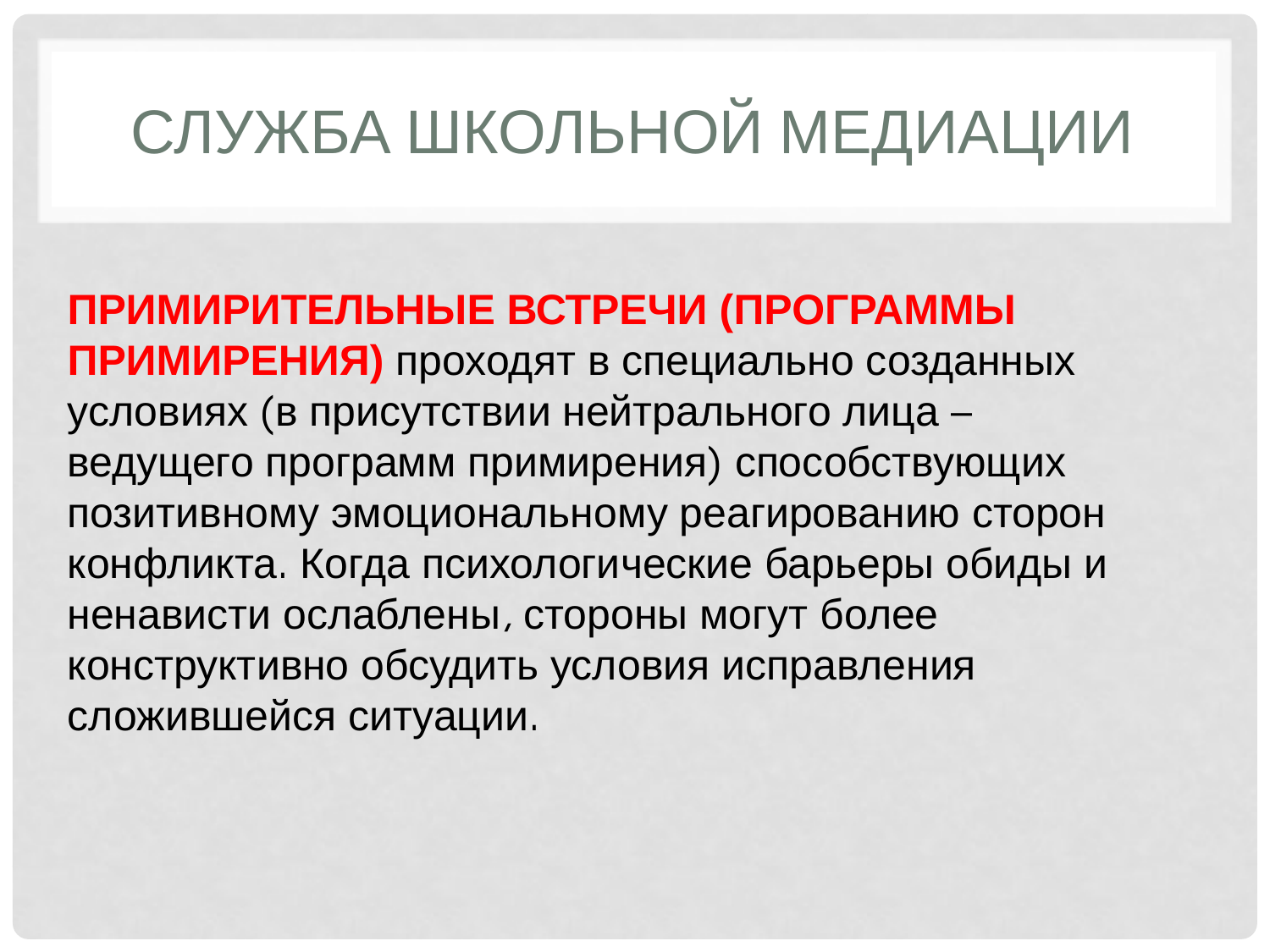

# СЛУЖБА ШКОЛЬНОЙ МЕДИАЦИИ
ПРИМИРИТЕЛЬНЫЕ ВСТРЕЧИ (ПРОГРАММЫ ПРИМИРЕНИЯ) проходят в специально созданных условиях (в присутствии нейтрального лица – ведущего программ примирения) способствующих позитивному эмоциональному реагированию сторон конфликта. Когда психологические барьеры обиды и ненависти ослаблены, стороны могут более конструктивно обсудить условия исправления сложившейся ситуации.